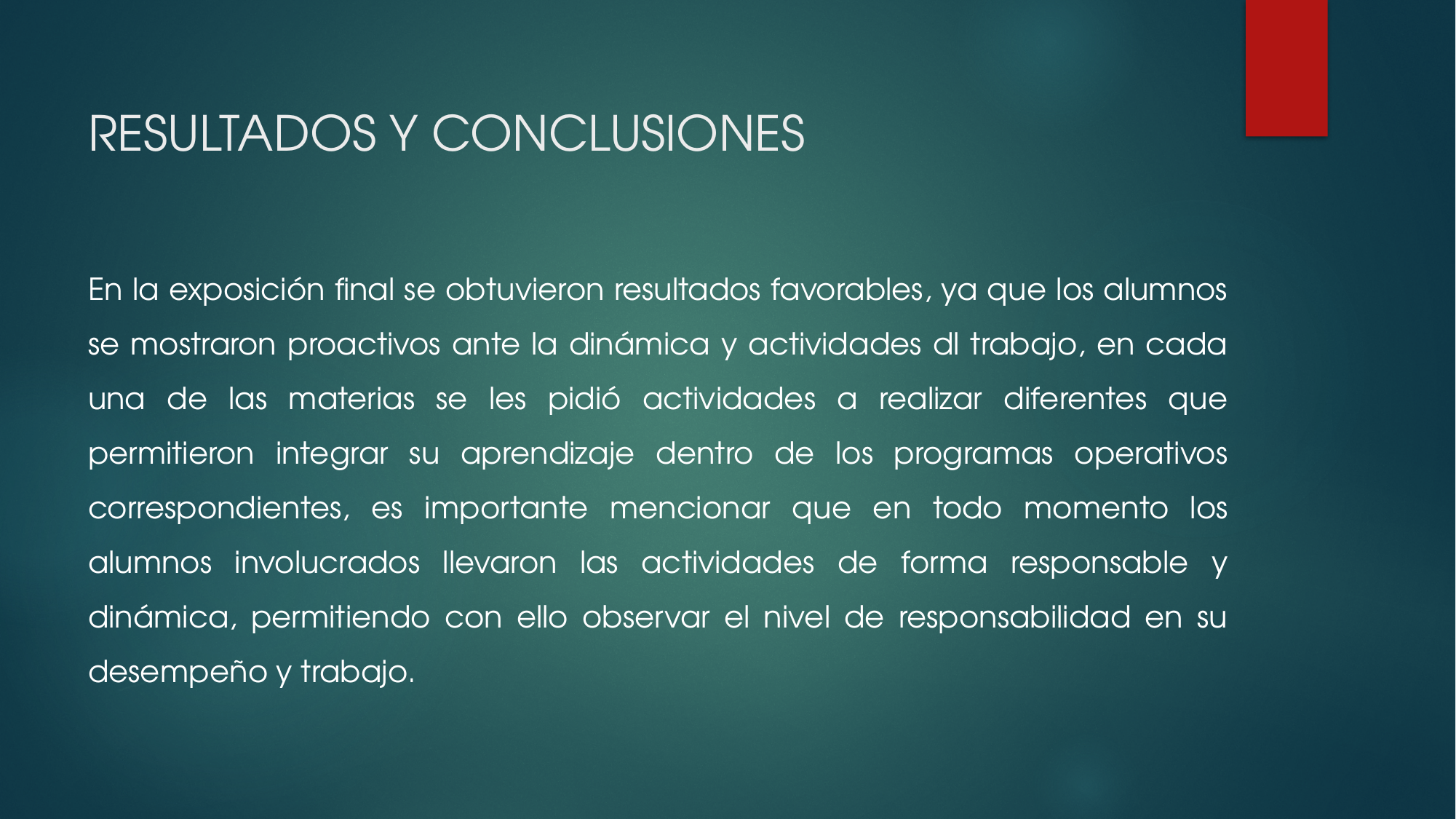

# RESULTADOS Y CONCLUSIONES
En la exposición final se obtuvieron resultados favorables, ya que los alumnos se mostraron proactivos ante la dinámica y actividades dl trabajo, en cada una de las materias se les pidió actividades a realizar diferentes que permitieron integrar su aprendizaje dentro de los programas operativos correspondientes, es importante mencionar que en todo momento los alumnos involucrados llevaron las actividades de forma responsable y dinámica, permitiendo con ello observar el nivel de responsabilidad en su desempeño y trabajo.